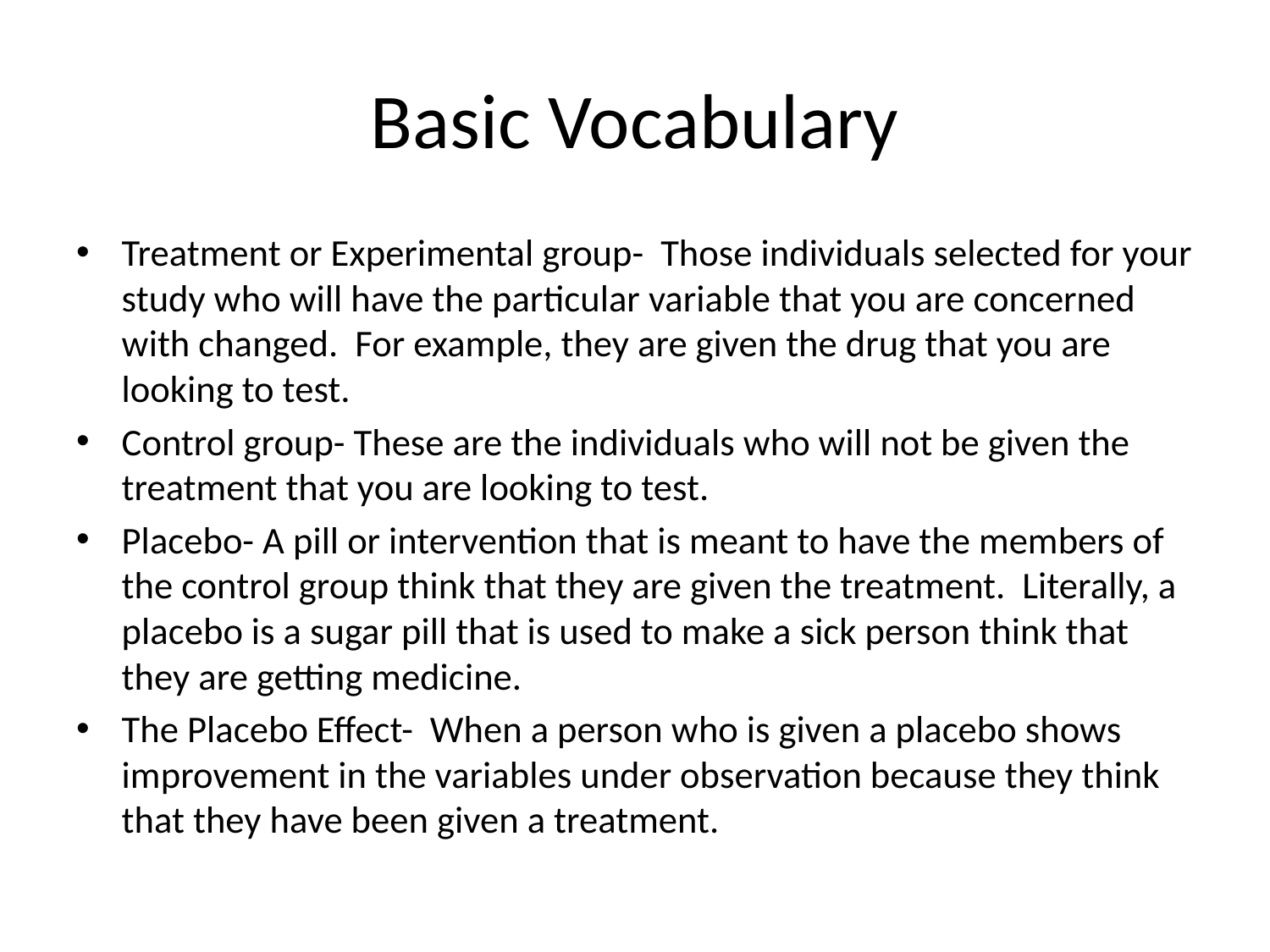

# Basic Vocabulary
Treatment or Experimental group-  Those individuals selected for your study who will have the particular variable that you are concerned with changed.  For example, they are given the drug that you are looking to test.
Control group- These are the individuals who will not be given the treatment that you are looking to test.
Placebo- A pill or intervention that is meant to have the members of the control group think that they are given the treatment.  Literally, a placebo is a sugar pill that is used to make a sick person think that they are getting medicine.
The Placebo Effect-  When a person who is given a placebo shows improvement in the variables under observation because they think that they have been given a treatment.